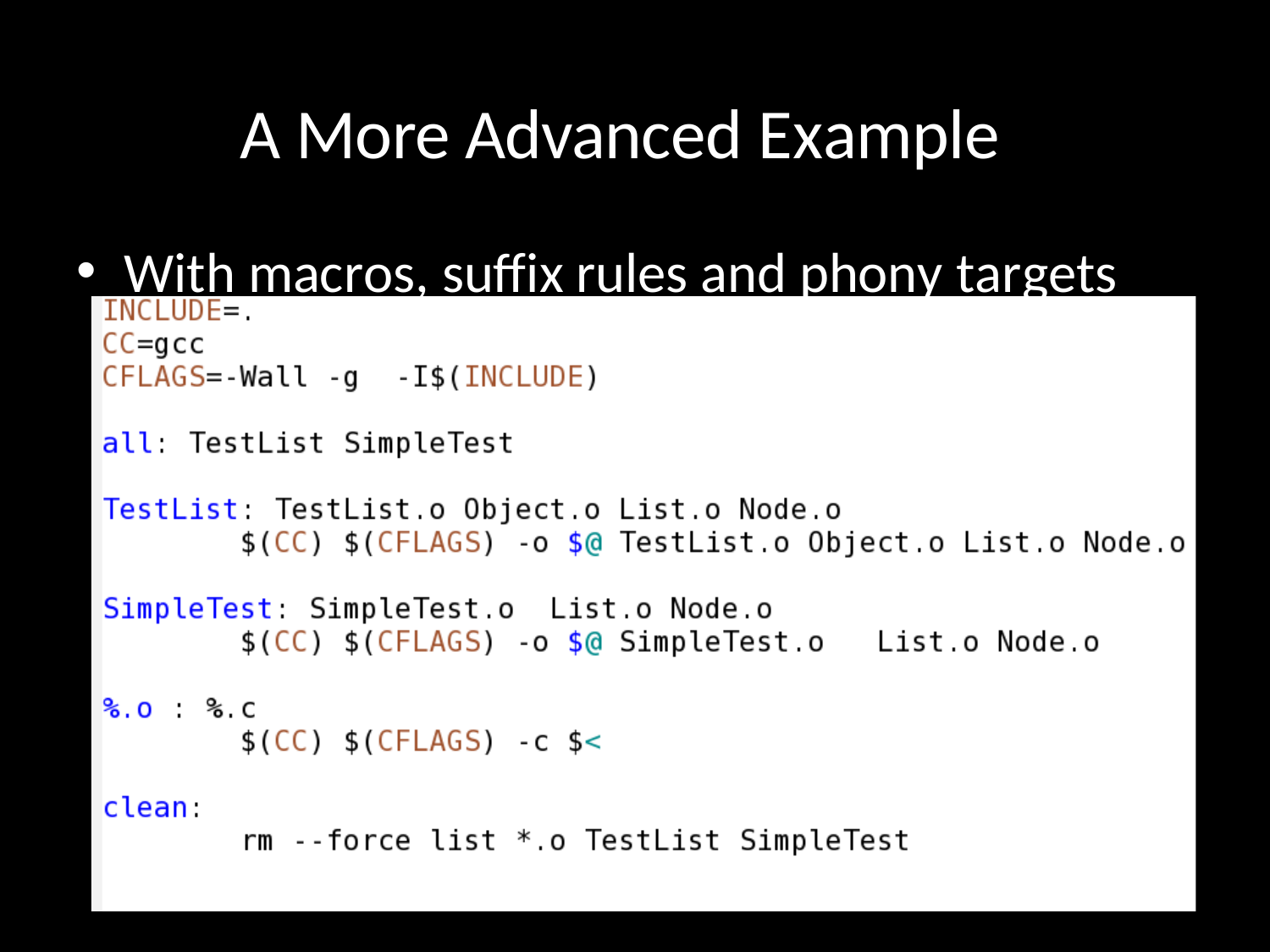

# A More Advanced Example
With macros, suffix rules and phony targets